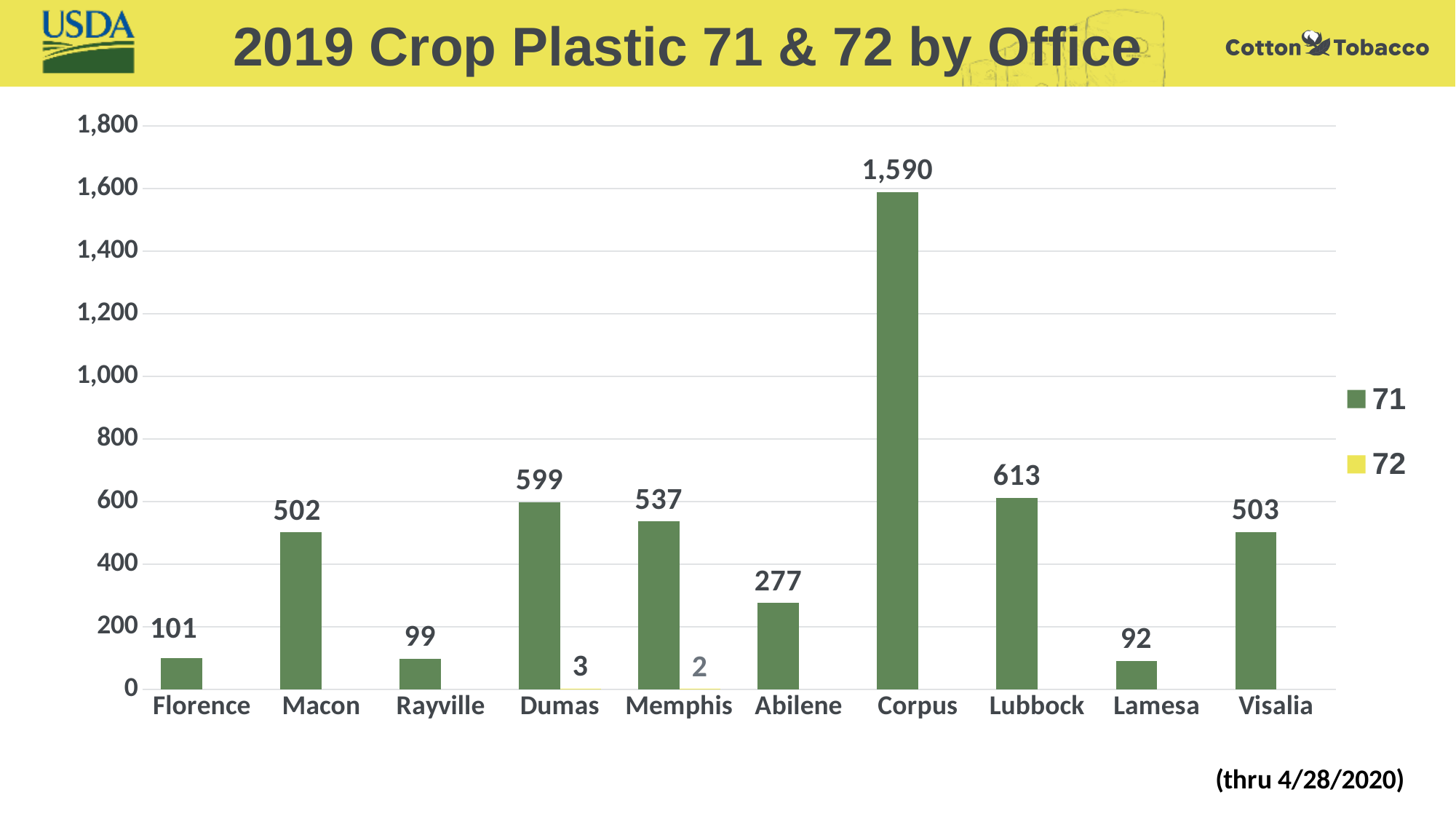

# 2019 Crop Plastic 71 & 72 by Office

### Chart

| Category | 71 | 72 |
|---|---|---|
| Florence | 101.0 | None |
| Macon | 502.0 | None |
| Rayville | 99.0 | None |
| Dumas | 599.0 | 3.0 |
| Memphis | 537.0 | 2.0 |
| Abilene | 277.0 | None |
| Corpus | 1590.0 | None |
| Lubbock | 613.0 | None |
| Lamesa | 92.0 | None |
| Visalia | 503.0 | None |